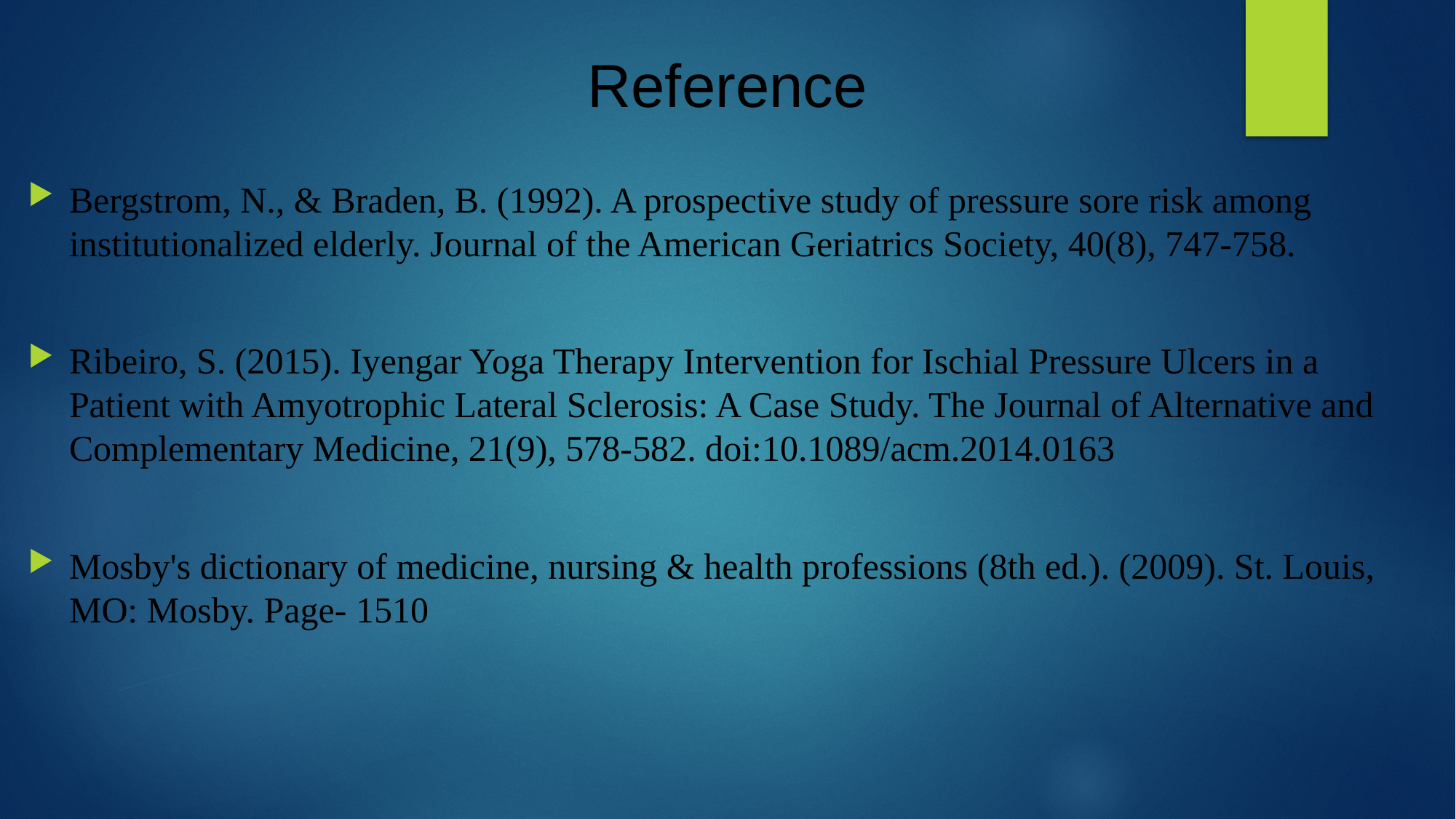

# Reference
Bergstrom, N., & Braden, B. (1992). A prospective study of pressure sore risk among  institutionalized elderly. Journal of the American Geriatrics Society, 40(8), 747-758.

Ribeiro, S. (2015). Iyengar Yoga Therapy Intervention for Ischial Pressure Ulcers in a Patient with Amyotrophic Lateral Sclerosis: A Case Study. The Journal of Alternative and Complementary Medicine, 21(9), 578-582. doi:10.1089/acm.2014.0163

Mosby's dictionary of medicine, nursing & health professions (8th ed.). (2009). St. Louis, MO: Mosby. Page- 1510